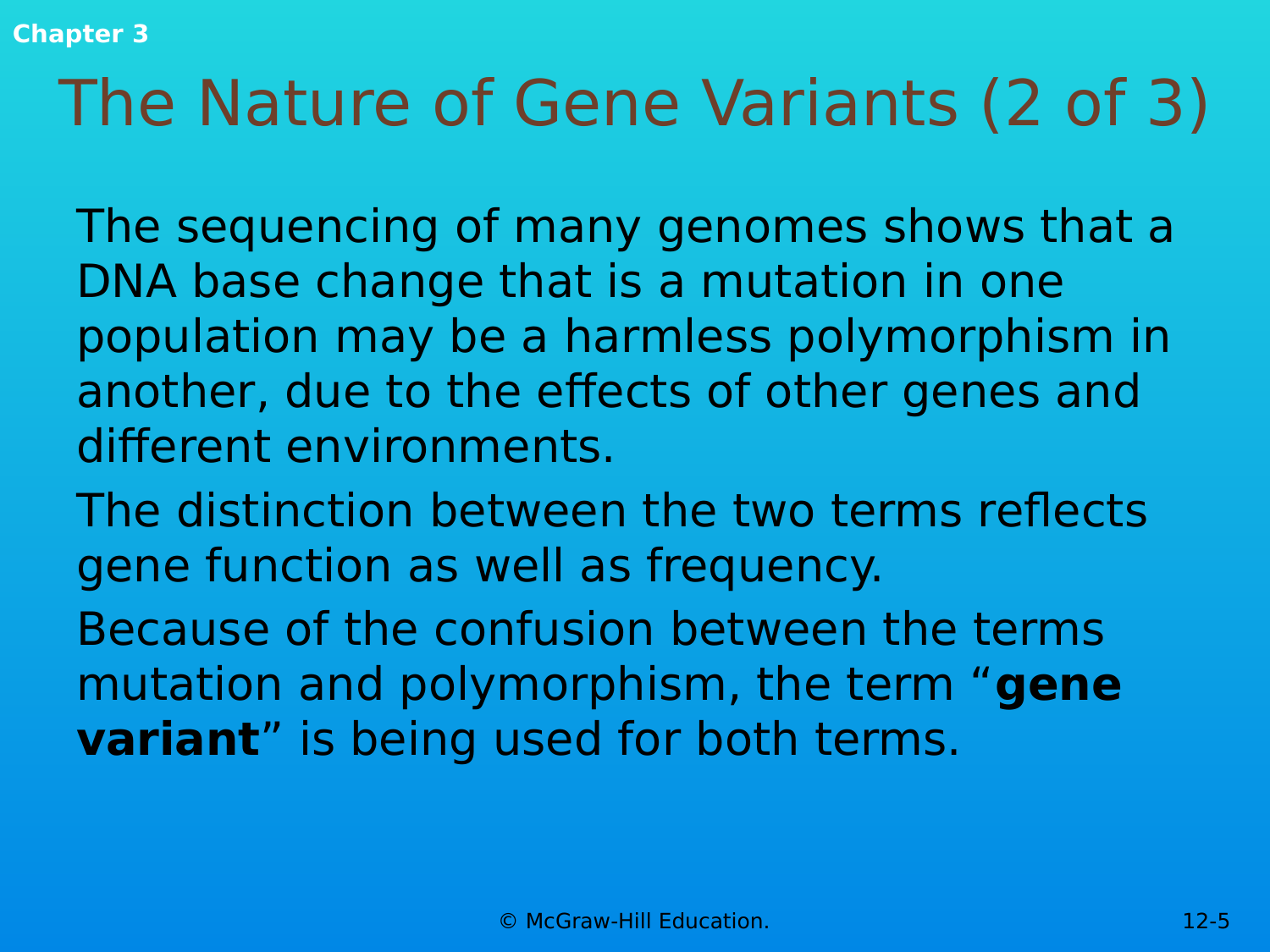

# The Nature of Gene Variants (2 of 3)
The sequencing of many genomes shows that a DNA base change that is a mutation in one population may be a harmless polymorphism in another, due to the effects of other genes and different environments.
The distinction between the two terms reflects gene function as well as frequency.
Because of the confusion between the terms mutation and polymorphism, the term “gene variant” is being used for both terms.